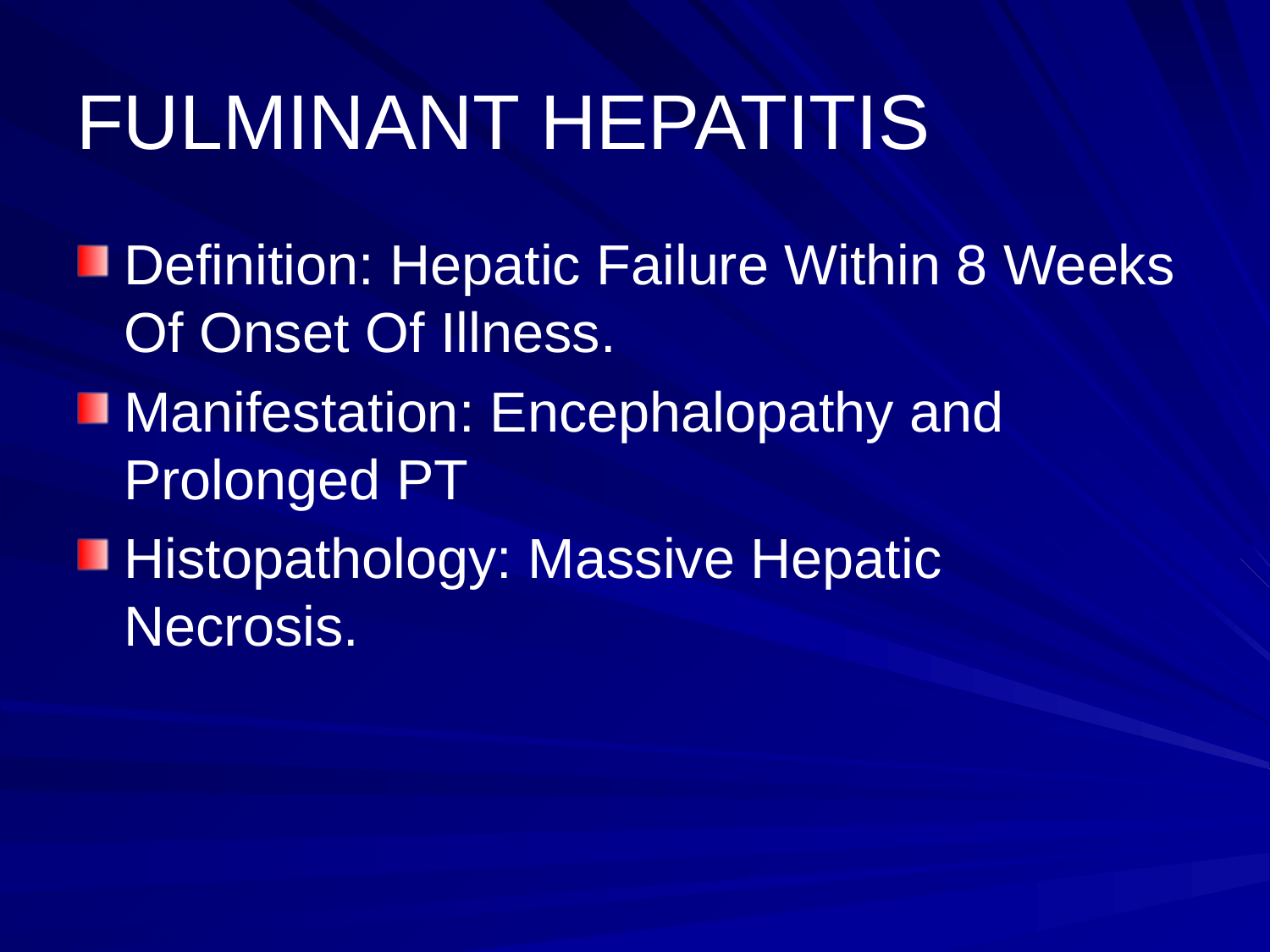

# FULMINANT HEPATITIS
Definition: Hepatic Failure Within 8 Weeks Of Onset Of Illness.
Manifestation: Encephalopathy and Prolonged PT
Histopathology: Massive Hepatic Necrosis.